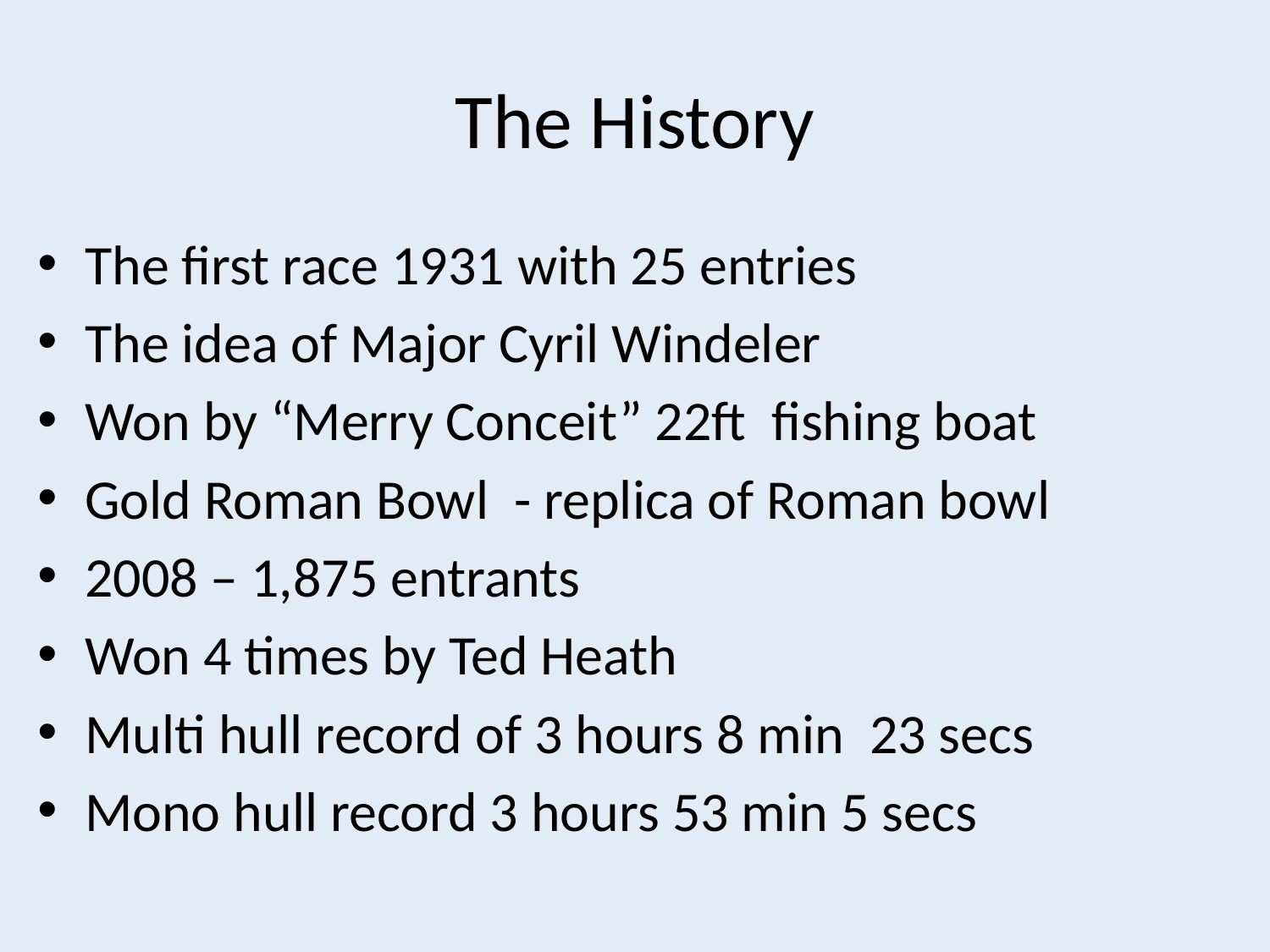

# The History
The first race 1931 with 25 entries
The idea of Major Cyril Windeler
Won by “Merry Conceit” 22ft  fishing boat
Gold Roman Bowl  - replica of Roman bowl
2008 – 1,875 entrants
Won 4 times by Ted Heath
Multi hull record of 3 hours 8 min  23 secs
Mono hull record 3 hours 53 min 5 secs